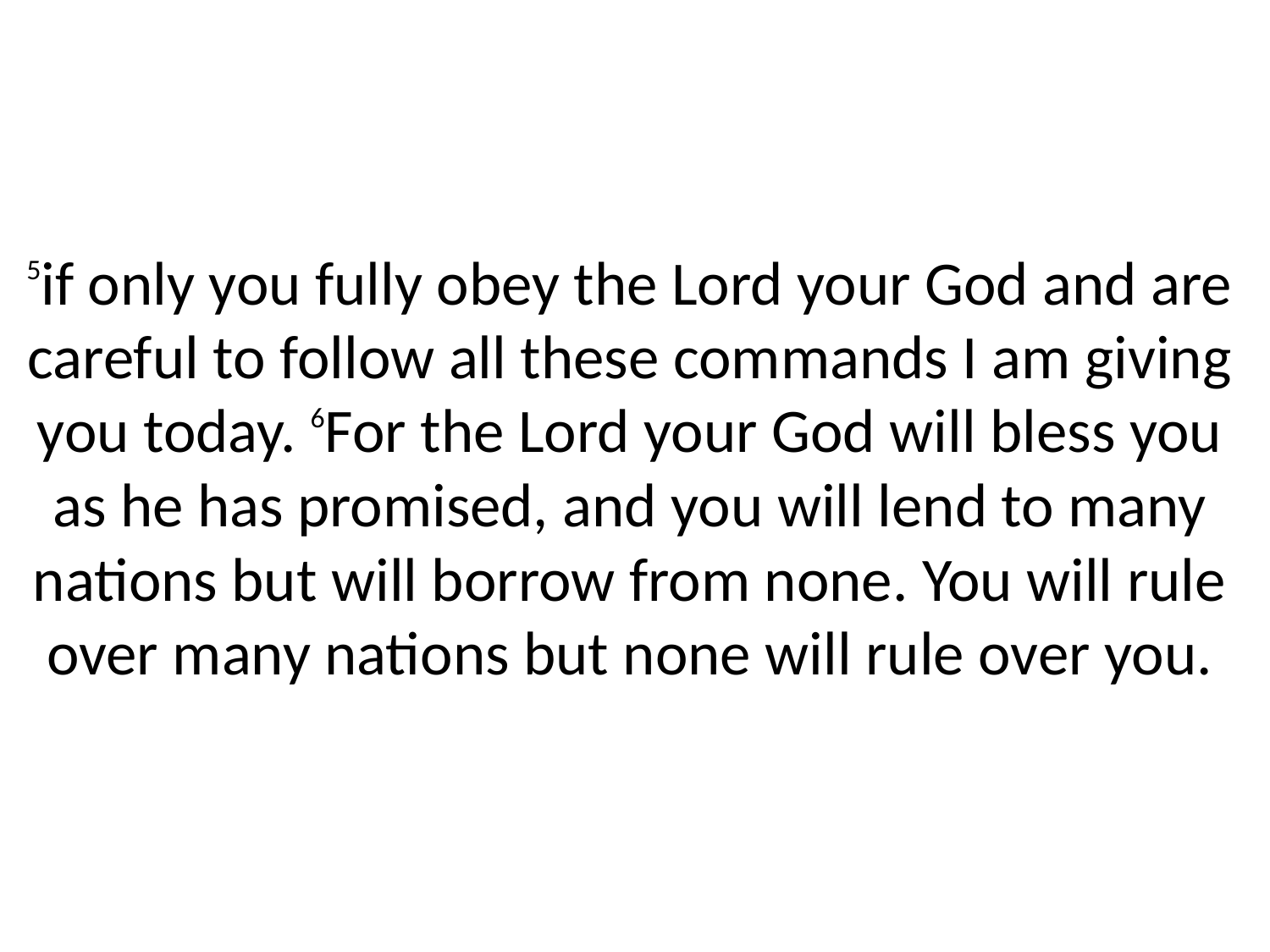

5if only you fully obey the Lord your God and are careful to follow all these commands I am giving you today. 6For the Lord your God will bless you as he has promised, and you will lend to many nations but will borrow from none. You will rule over many nations but none will rule over you.